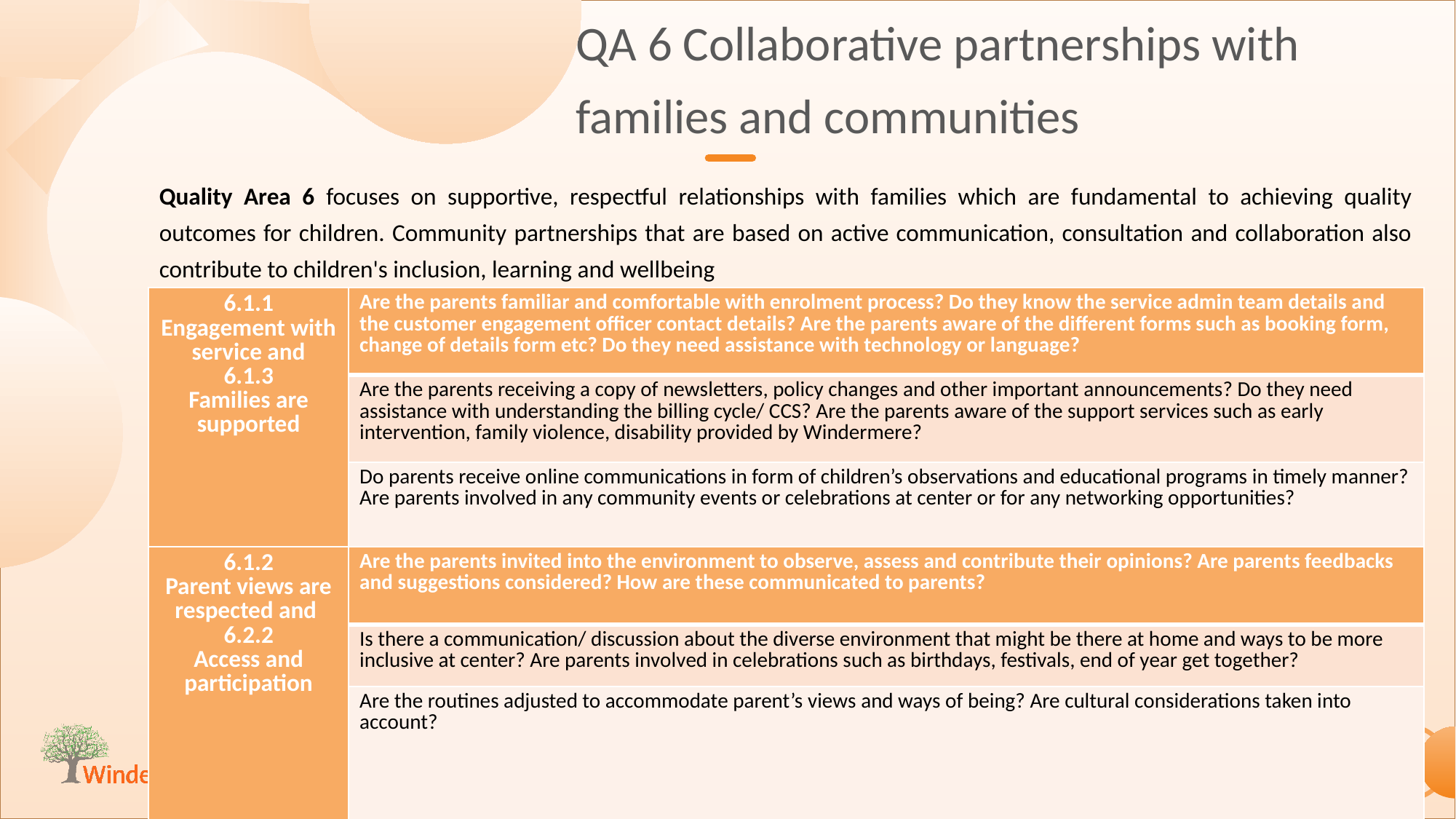

QA 6 Collaborative partnerships with families and communities
Quality Area 6 focuses on supportive, respectful relationships with families which are fundamental to achieving quality outcomes for children. Community partnerships that are based on active communication, consultation and collaboration also contribute to children's inclusion, learning and wellbeing
| 6.1.1 Engagement with service and 6.1.3 Families are supported | Are the parents familiar and comfortable with enrolment process? Do they know the service admin team details and the customer engagement officer contact details? Are the parents aware of the different forms such as booking form, change of details form etc? Do they need assistance with technology or language? |
| --- | --- |
|  | Are the parents receiving a copy of newsletters, policy changes and other important announcements? Do they need assistance with understanding the billing cycle/ CCS? Are the parents aware of the support services such as early intervention, family violence, disability provided by Windermere? |
|  | Do parents receive online communications in form of children’s observations and educational programs in timely manner? Are parents involved in any community events or celebrations at center or for any networking opportunities? |
| 6.1.2 Parent views are respected and 6.2.2 Access and participation | Are the parents invited into the environment to observe, assess and contribute their opinions? Are parents feedbacks and suggestions considered? How are these communicated to parents? |
| --- | --- |
|  | Is there a communication/ discussion about the diverse environment that might be there at home and ways to be more inclusive at center? Are parents involved in celebrations such as birthdays, festivals, end of year get together? |
|  | Are the routines adjusted to accommodate parent’s views and ways of being? Are cultural considerations taken into account? |